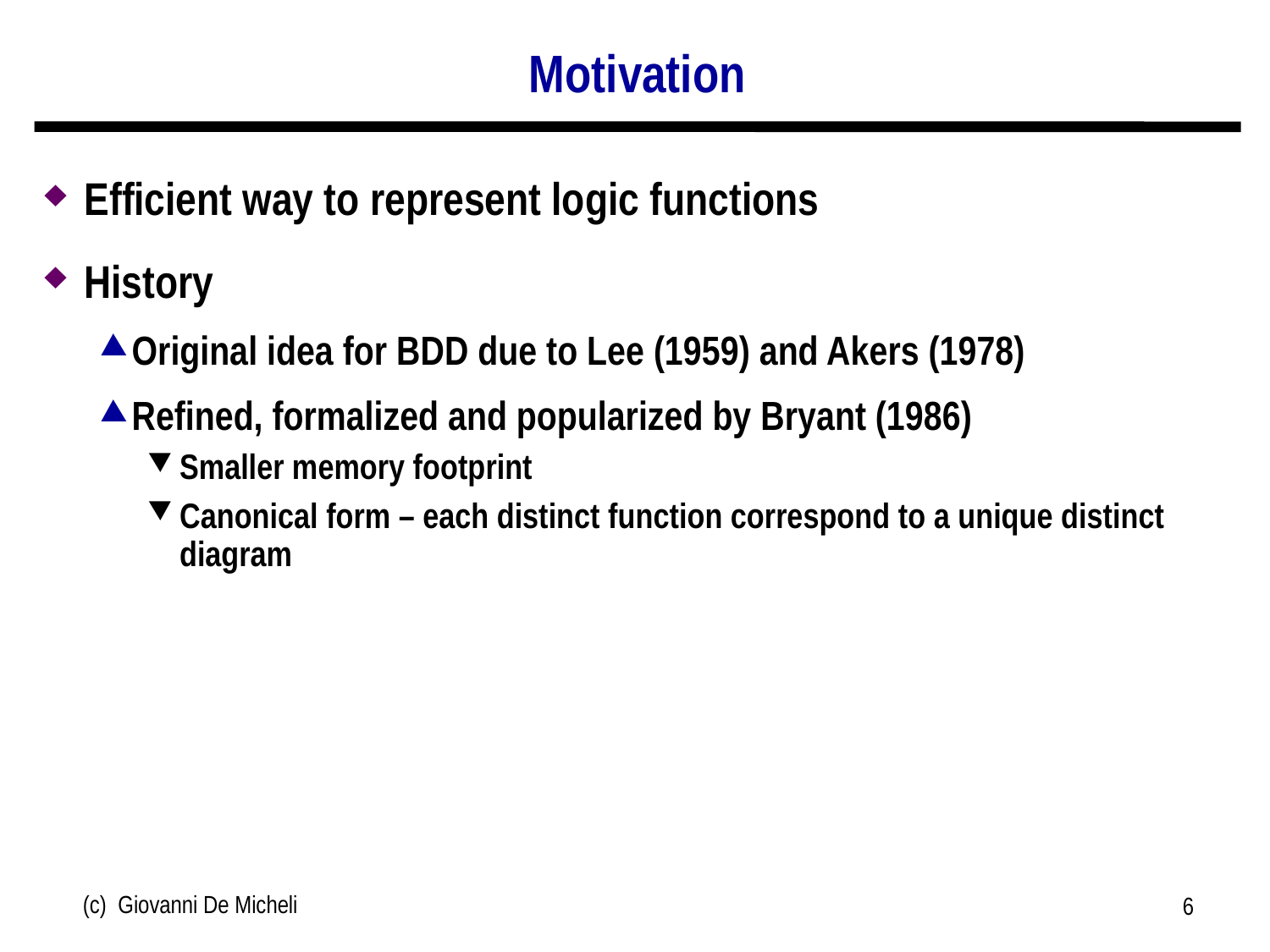

# Motivation
Efficient way to represent logic functions
History
Original idea for BDD due to Lee (1959) and Akers (1978)
Refined, formalized and popularized by Bryant (1986)
Smaller memory footprint
Canonical form – each distinct function correspond to a unique distinct diagram
(c)  Giovanni De Micheli
6